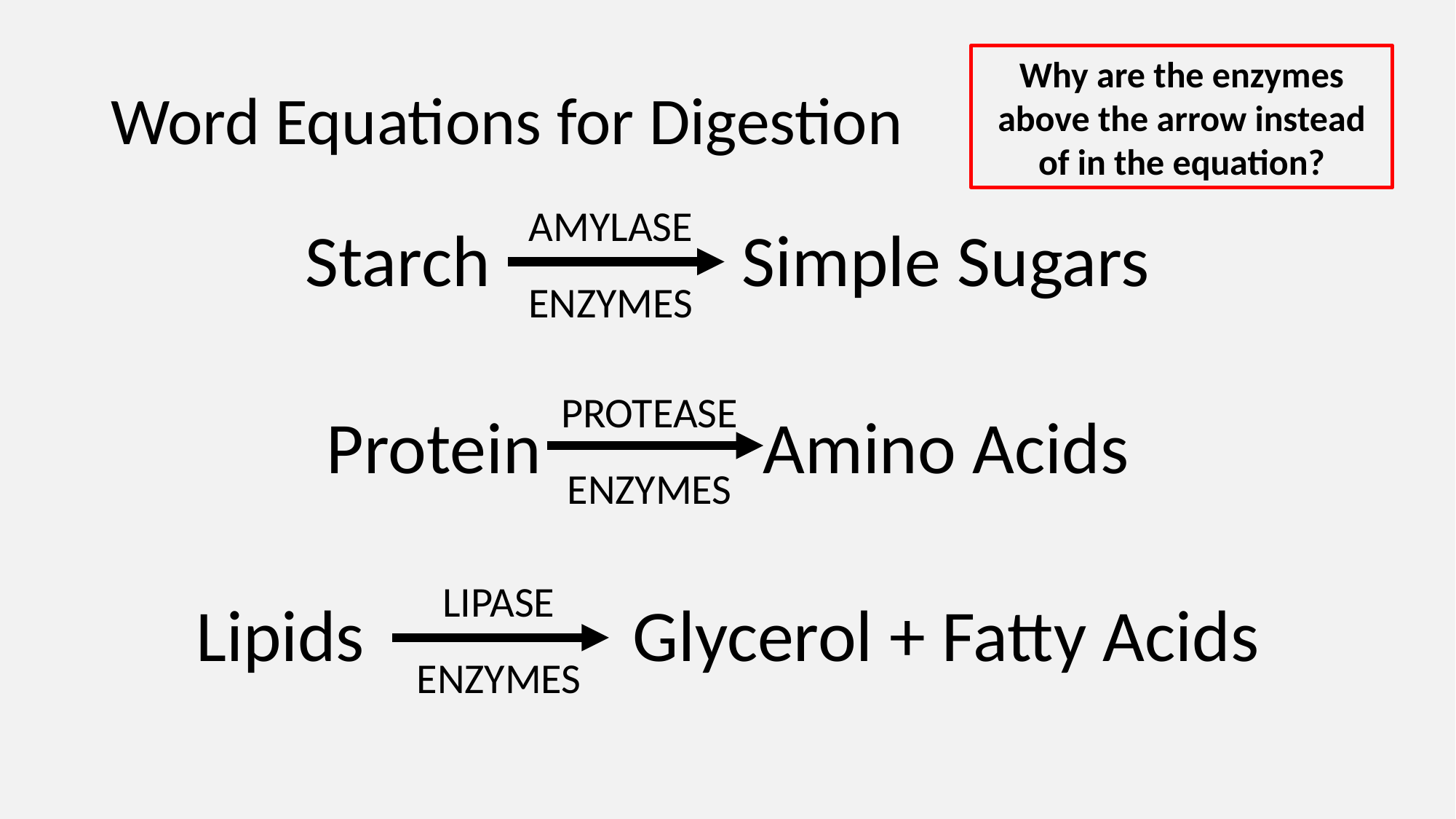

# Word Equations for Digestion
Why are the enzymes above the arrow instead of in the equation?
AMYLASE

ENZYMES
Starch 			Simple Sugars

Protein			Amino Acids

Lipids			Glycerol + Fatty Acids
PROTEASE

ENZYMES
LIPASE

ENZYMES